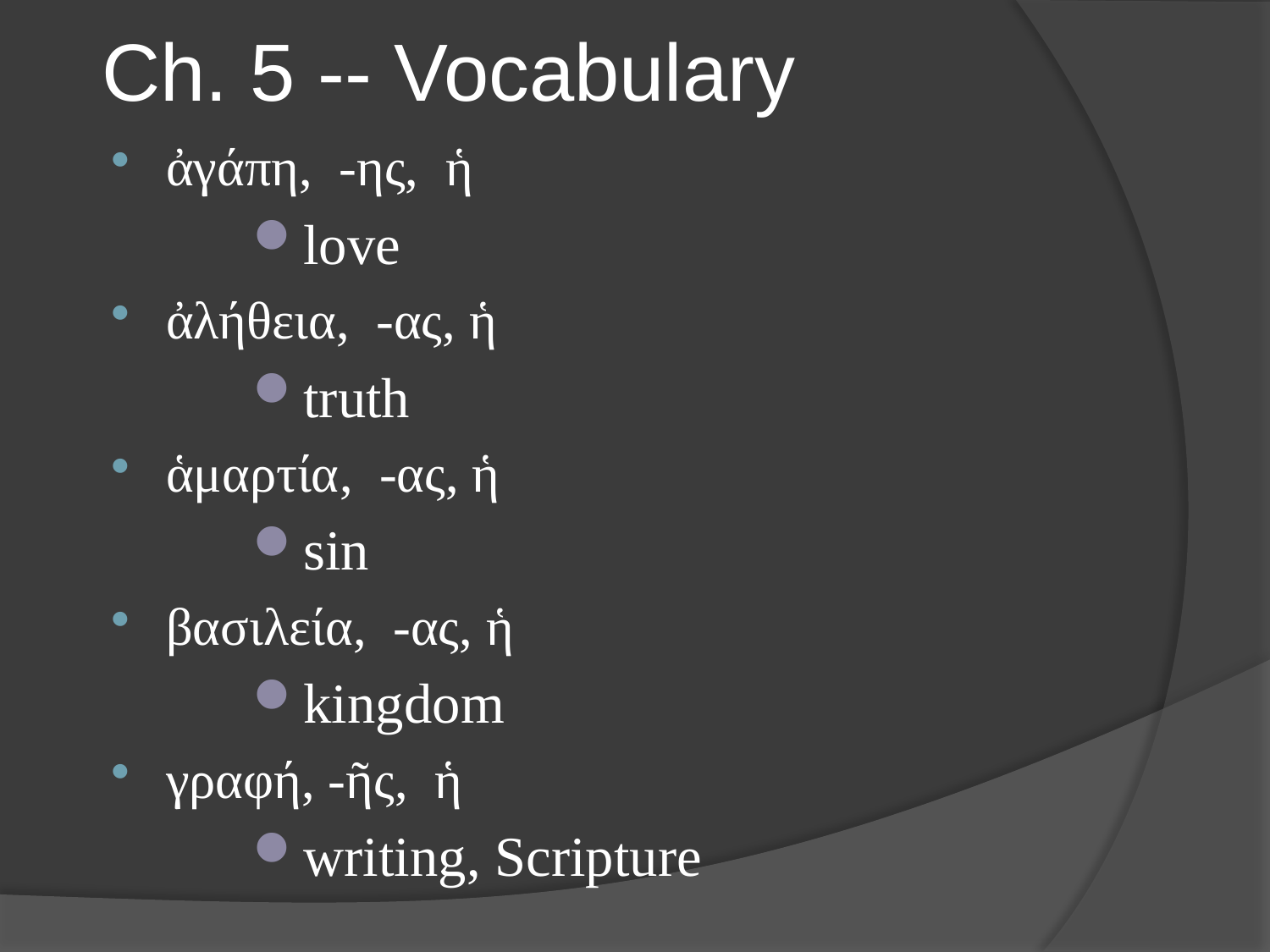

# Ch. 5 -- Vocabulary
ἀγάπη,  -ης,  ἡ
love
ἀλήθεια,  -ας, ἡ
truth
ἁμαρτία,  -ας, ἡ
sin
βασιλεία,  -ας, ἡ
kingdom
γραφή, -ῆς,  ἡ
writing, Scripture